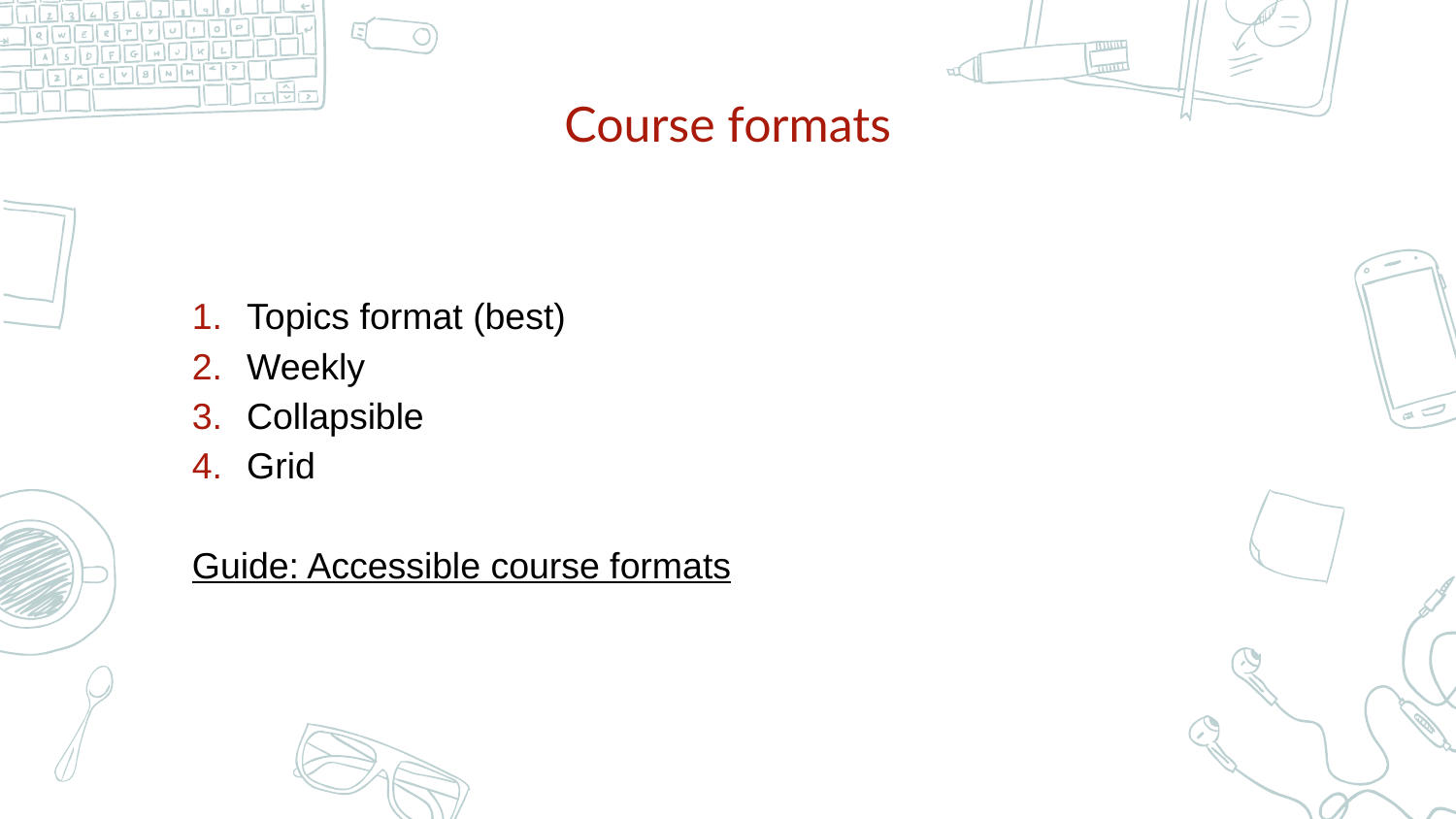

# Course formats
Topics format (best)
Weekly
Collapsible
Grid

Guide: Accessible course formats